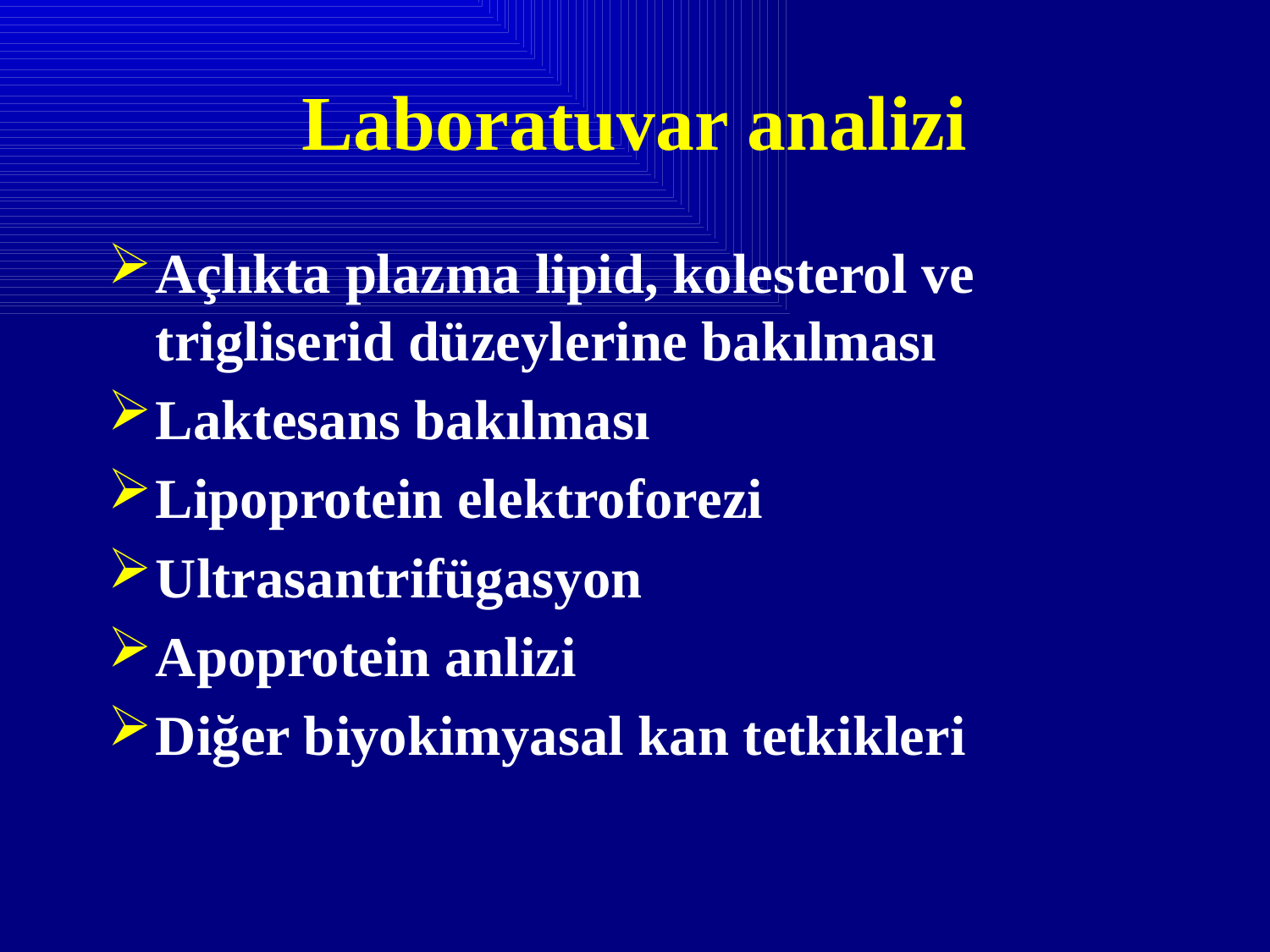

# Laboratuvar analizi
Açlıkta plazma lipid, kolesterol ve trigliserid düzeylerine bakılması
Laktesans bakılması
Lipoprotein elektroforezi
Ultrasantrifügasyon
Apoprotein anlizi
Diğer biyokimyasal kan tetkikleri